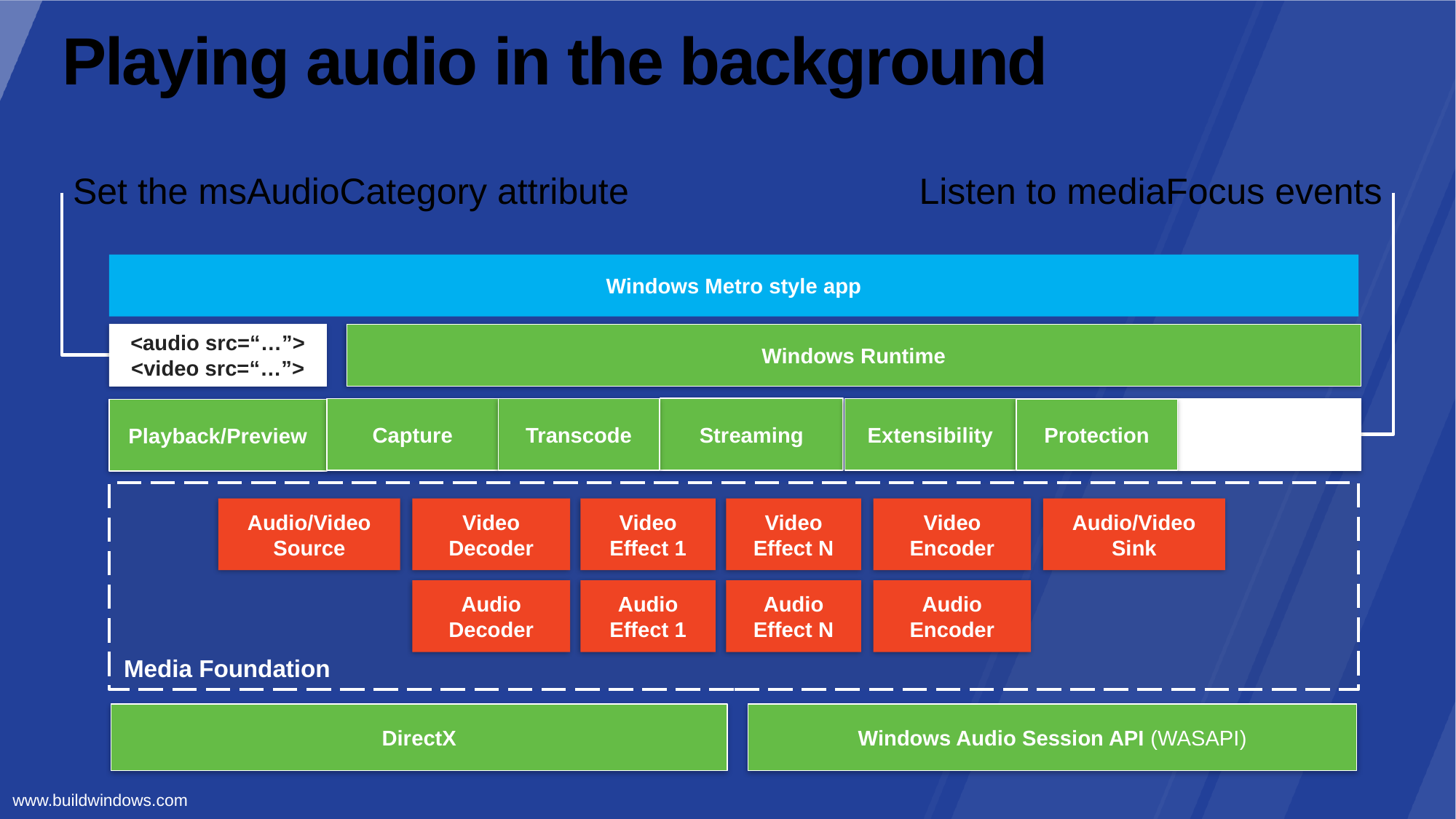

# Playing audio in the background
Set the msAudioCategory attribute
Listen to mediaFocus events
Windows Metro style app
<audio src=“…”>
<video src=“…”>
Windows Runtime
Streaming
Media Control
Capture
Transcode
Extensibility
Protection
Playback/Preview
Media Foundation
Audio/Video
Source
Video
Decoder
Video
Effect 1
Video
Effect N
Video
Encoder
Audio/Video
Sink
Audio
Decoder
Audio
Effect 1
Audio
Effect N
Audio
Encoder
DirectX
Windows Audio Session API (WASAPI)